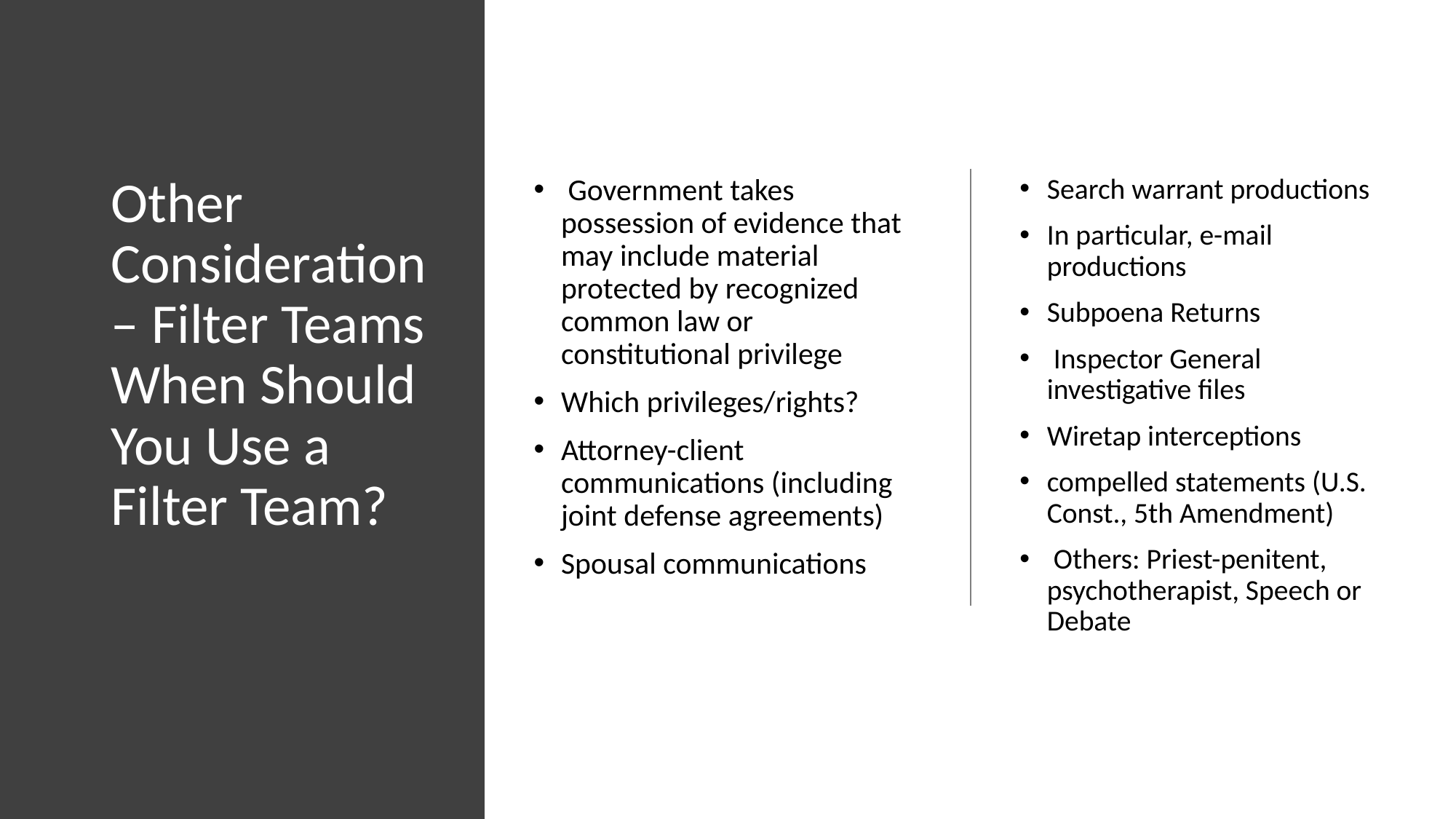

# Other Consideration – Filter Teams When Should You Use a Filter Team?
 Government takes possession of evidence that may include material protected by recognized common law or constitutional privilege
Which privileges/rights?
Attorney-client communications (including joint defense agreements)
Spousal communications
Search warrant productions
In particular, e-mail productions
Subpoena Returns
 Inspector General investigative files
Wiretap interceptions
compelled statements (U.S. Const., 5th Amendment)
 Others: Priest-penitent, psychotherapist, Speech or Debate